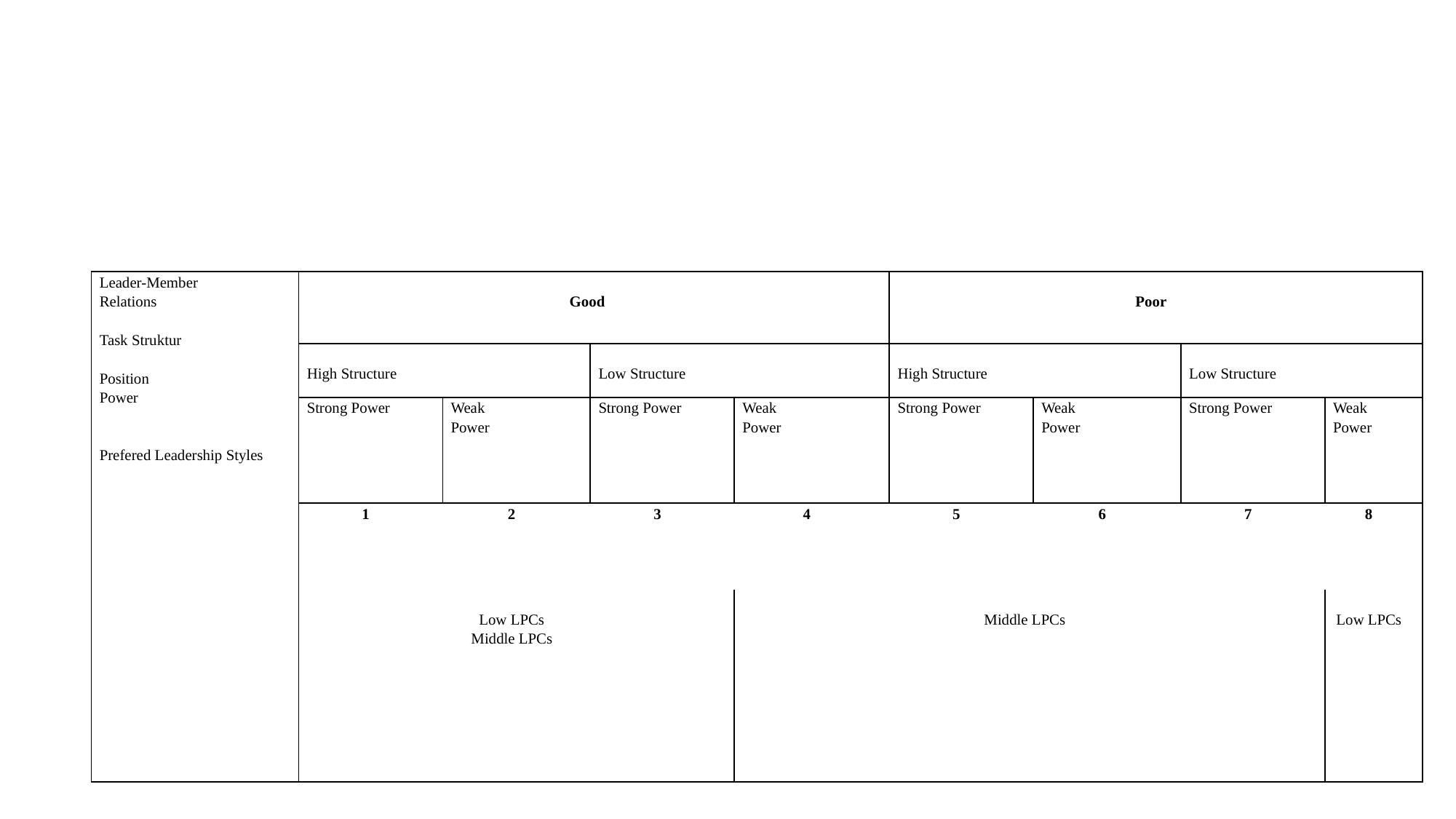

| Leader-Member Relations   Task Struktur   Position Power     Prefered Leadership Styles | Good |  |  |  | Poor |  |  |  |
| --- | --- | --- | --- | --- | --- | --- | --- | --- |
|  | High Structure |  | Low Structure |  | High Structure |  | Low Structure |  |
|  | Strong Power | Weak Power | Strong Power | Weak Power | Strong Power | Weak Power | Strong Power | Weak Power |
|  | 1 | 2 | 3 | 4 | 5 | 6 | 7 | 8 |
|  | Low LPCs Middle LPCs |  |  | Middle LPCs |  |  |  | Low LPCs |